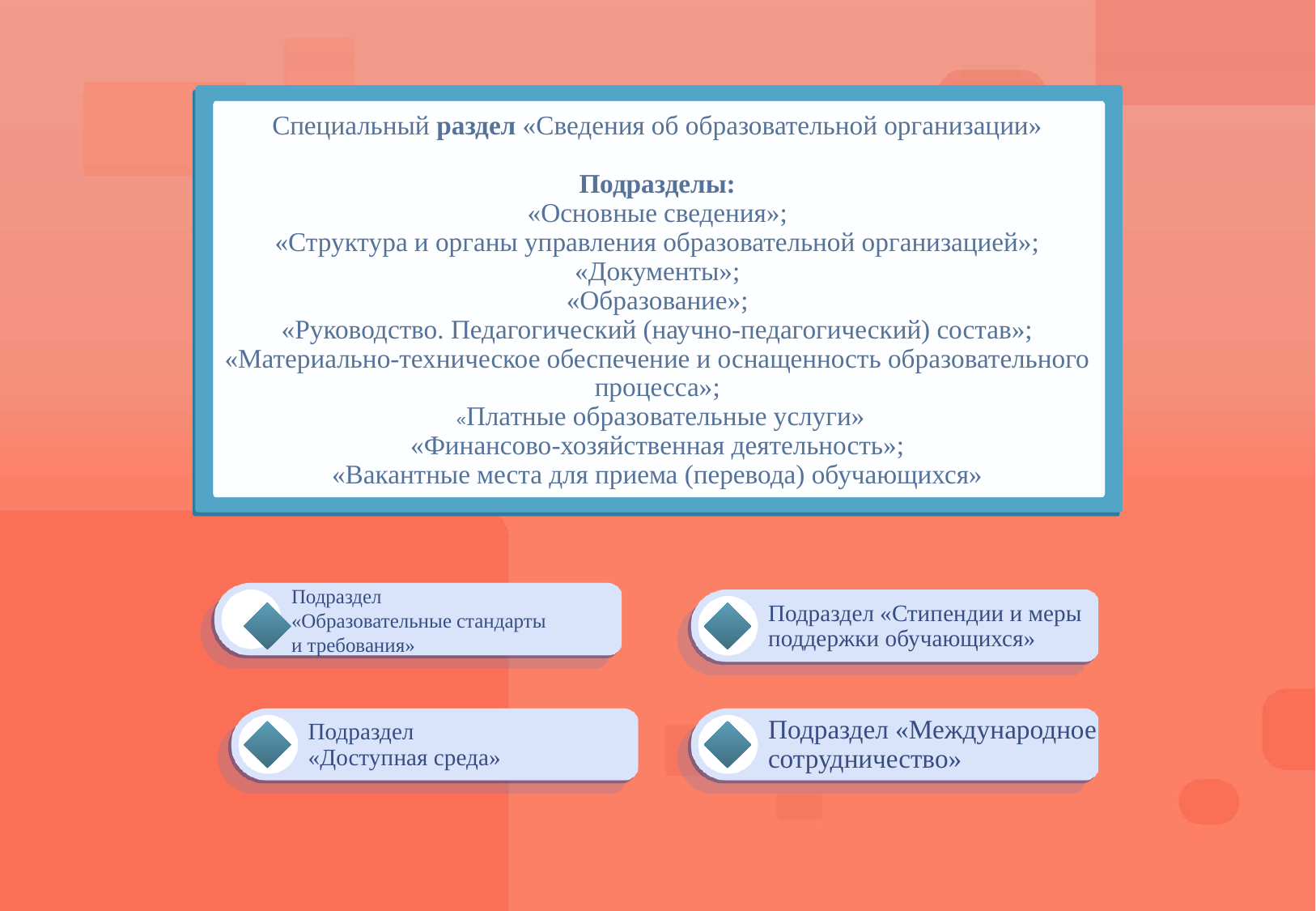

# Специальный раздел «Сведения об образовательной организации» Подразделы: «Основные сведения»; «Структура и органы управления образовательной организацией»; «Документы»; «Образование»; «Руководство. Педагогический (научно-педагогический) состав»; «Материально-техническое обеспечение и оснащенность образовательного процесса»; «Платные образовательные услуги» «Финансово-хозяйственная деятельность»; «Вакантные места для приема (перевода) обучающихся»
Подраздел
«Образовательные стандарты
и требования»
Подраздел «Стипендии и меры поддержки обучающихся»

Подраздел
«Доступная среда»
Подраздел «Международное сотрудничество»